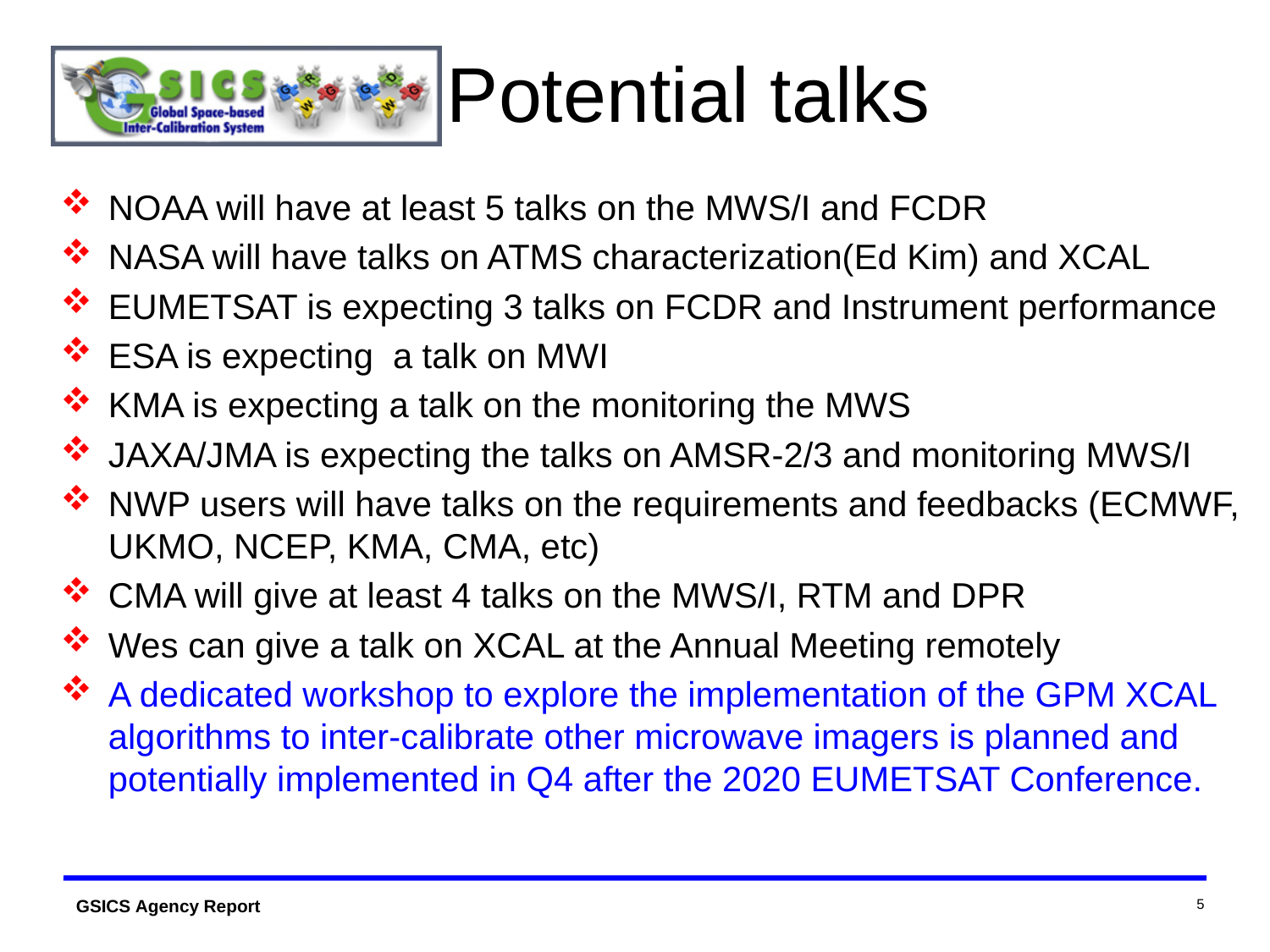

# Potential talks
NOAA will have at least 5 talks on the MWS/I and FCDR
NASA will have talks on ATMS characterization(Ed Kim) and XCAL
EUMETSAT is expecting 3 talks on FCDR and Instrument performance
ESA is expecting  a talk on MWI
KMA is expecting a talk on the monitoring the MWS
JAXA/JMA is expecting the talks on AMSR-2/3 and monitoring MWS/I
NWP users will have talks on the requirements and feedbacks (ECMWF, UKMO, NCEP, KMA, CMA, etc)
CMA will give at least 4 talks on the MWS/I, RTM and DPR
Wes can give a talk on XCAL at the Annual Meeting remotely
A dedicated workshop to explore the implementation of the GPM XCAL algorithms to inter-calibrate other microwave imagers is planned and potentially implemented in Q4 after the 2020 EUMETSAT Conference.

5